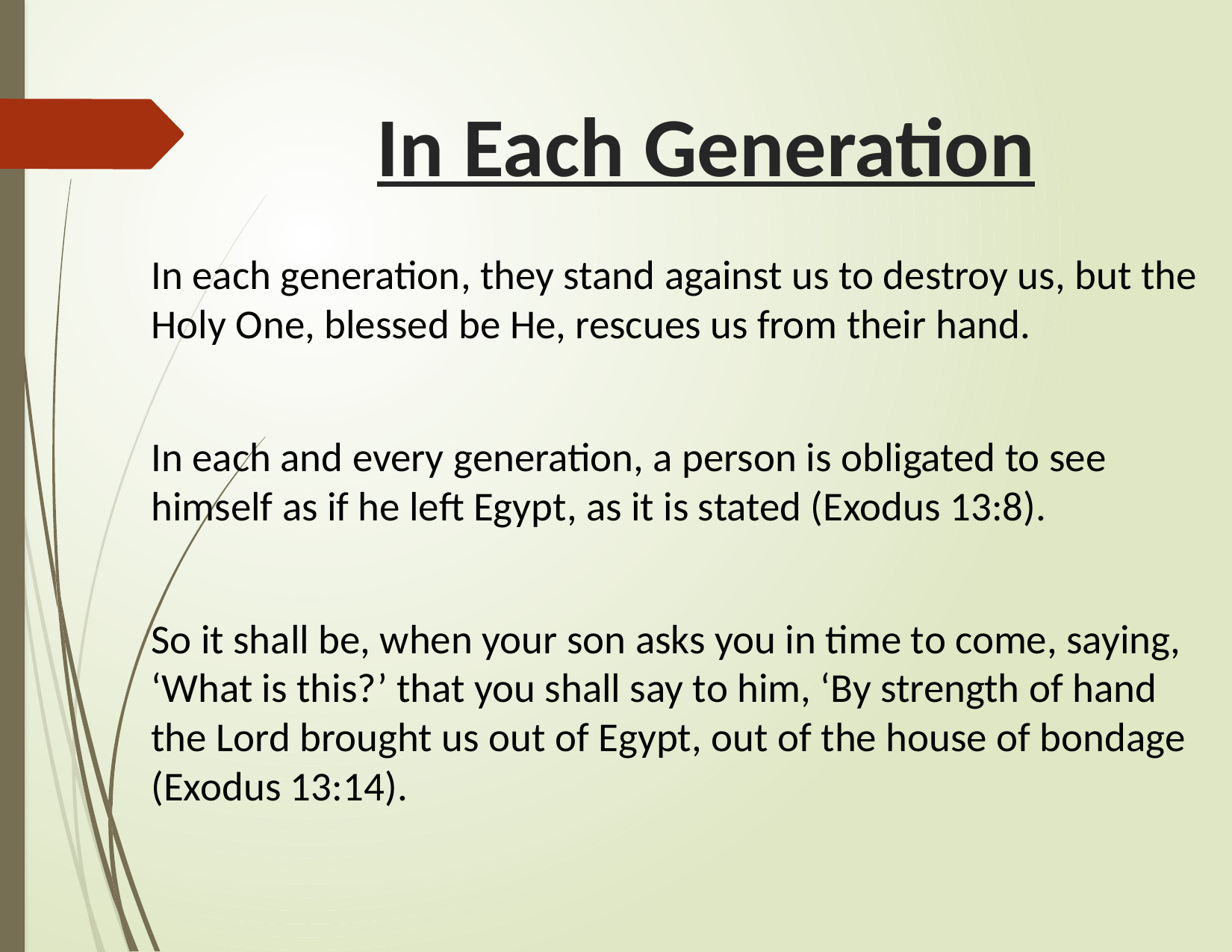

# In Each Generation
In each generation, they stand against us to destroy us, but the Holy One, blessed be He, rescues us from their hand.

In each and every generation, a person is obligated to see himself as if he left Egypt, as it is stated (Exodus 13:8).

So it shall be, when your son asks you in time to come, saying, ‘What is this?’ that you shall say to him, ‘By strength of hand the Lord brought us out of Egypt, out of the house of bondage (Exodus 13:14).